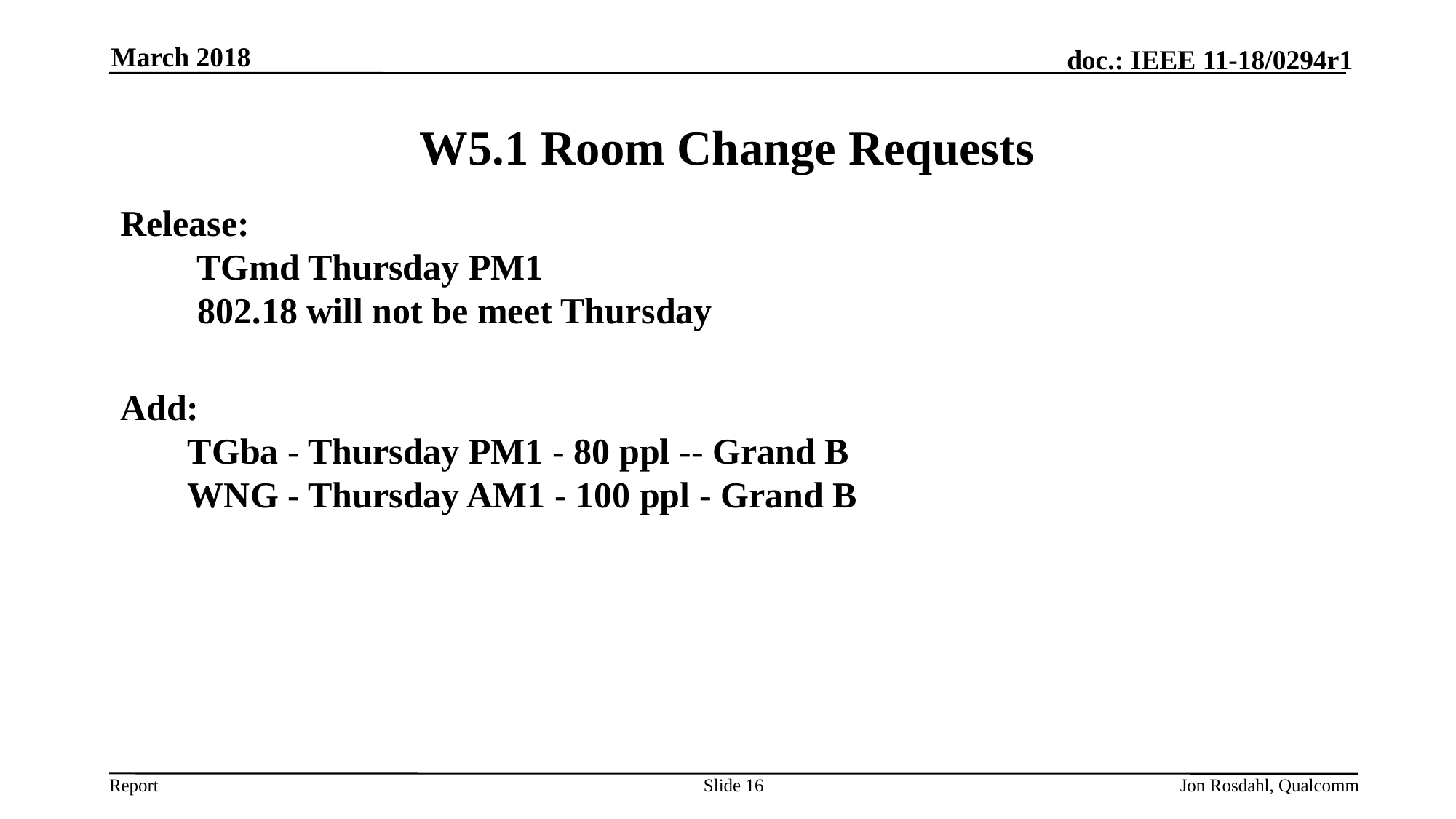

March 2018
# W5.1 Room Change Requests
Release:
    TGmd Thursday PM1
    802.18 will not be meet Thursday
Add:
   TGba - Thursday PM1 - 80 ppl -- Grand B
   WNG - Thursday AM1 - 100 ppl - Grand B
Slide 16
Jon Rosdahl, Qualcomm